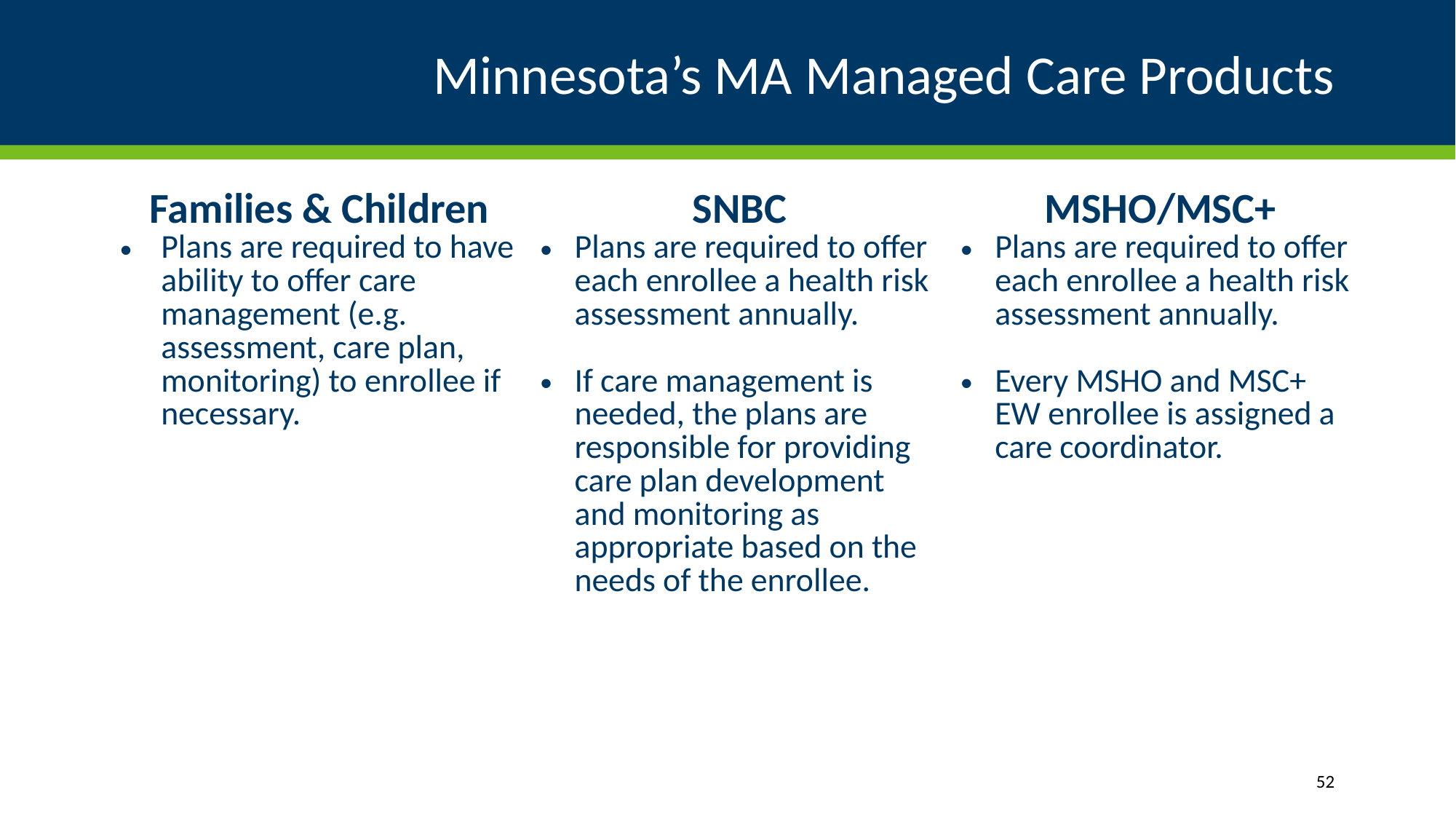

# Minnesota’s MA Managed Care Products
| Families & Children Plans are required to have ability to offer care management (e.g. assessment, care plan, monitoring) to enrollee if necessary. | SNBC Plans are required to offer each enrollee a health risk assessment annually. If care management is needed, the plans are responsible for providing care plan development and monitoring as appropriate based on the needs of the enrollee. | MSHO/MSC+ Plans are required to offer each enrollee a health risk assessment annually. Every MSHO and MSC+ EW enrollee is assigned a care coordinator. |
| --- | --- | --- |
52